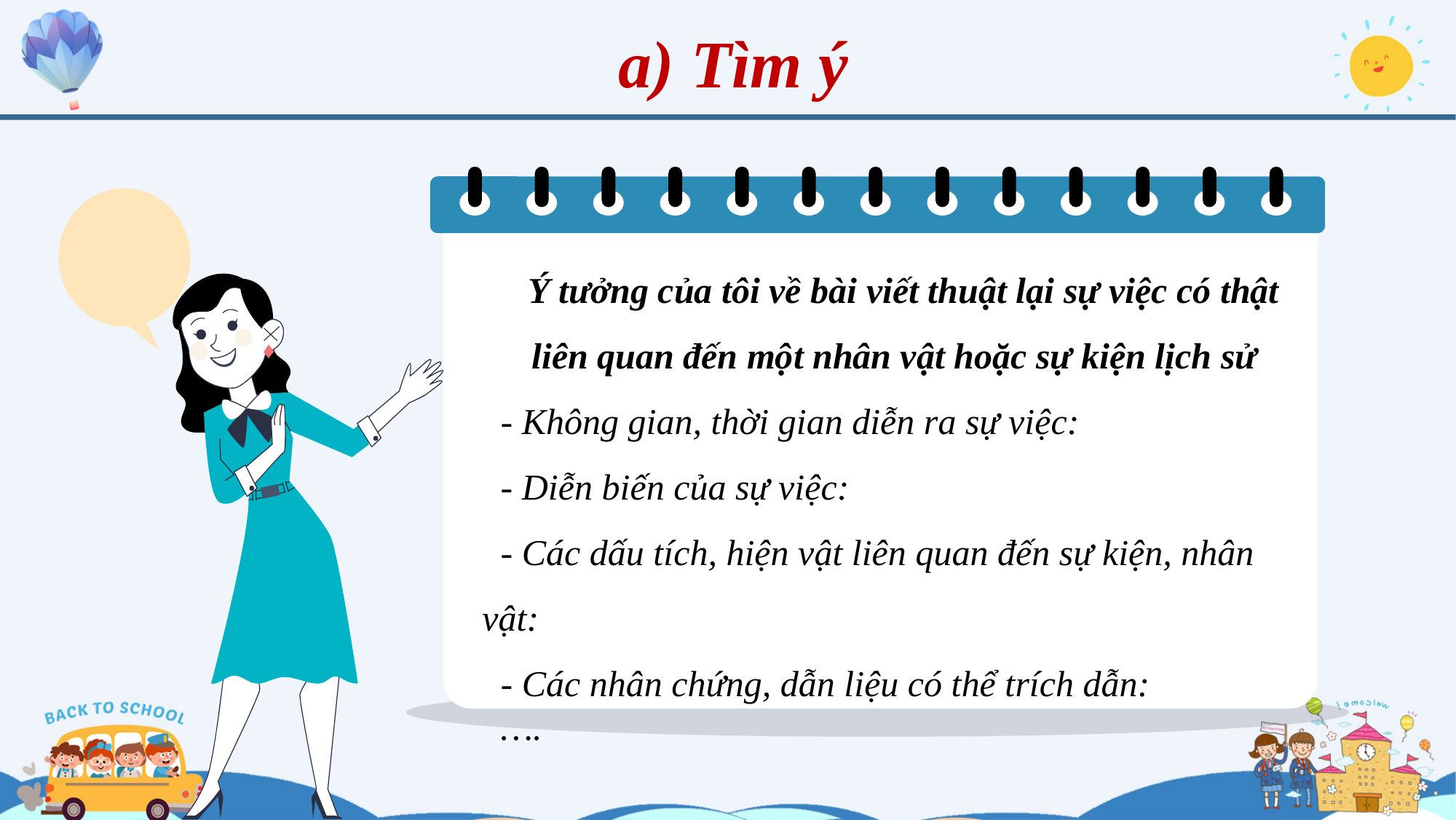

a) Tìm ý

Ý tưởng của tôi về bài viết thuật lại sự việc có thật liên quan đến một nhân vật hoặc sự kiện lịch sử
- Không gian, thời gian diễn ra sự việc:
- Diễn biến của sự việc:
- Các dấu tích, hiện vật liên quan đến sự kiện, nhân vật:
- Các nhân chứng, dẫn liệu có thể trích dẫn:
….